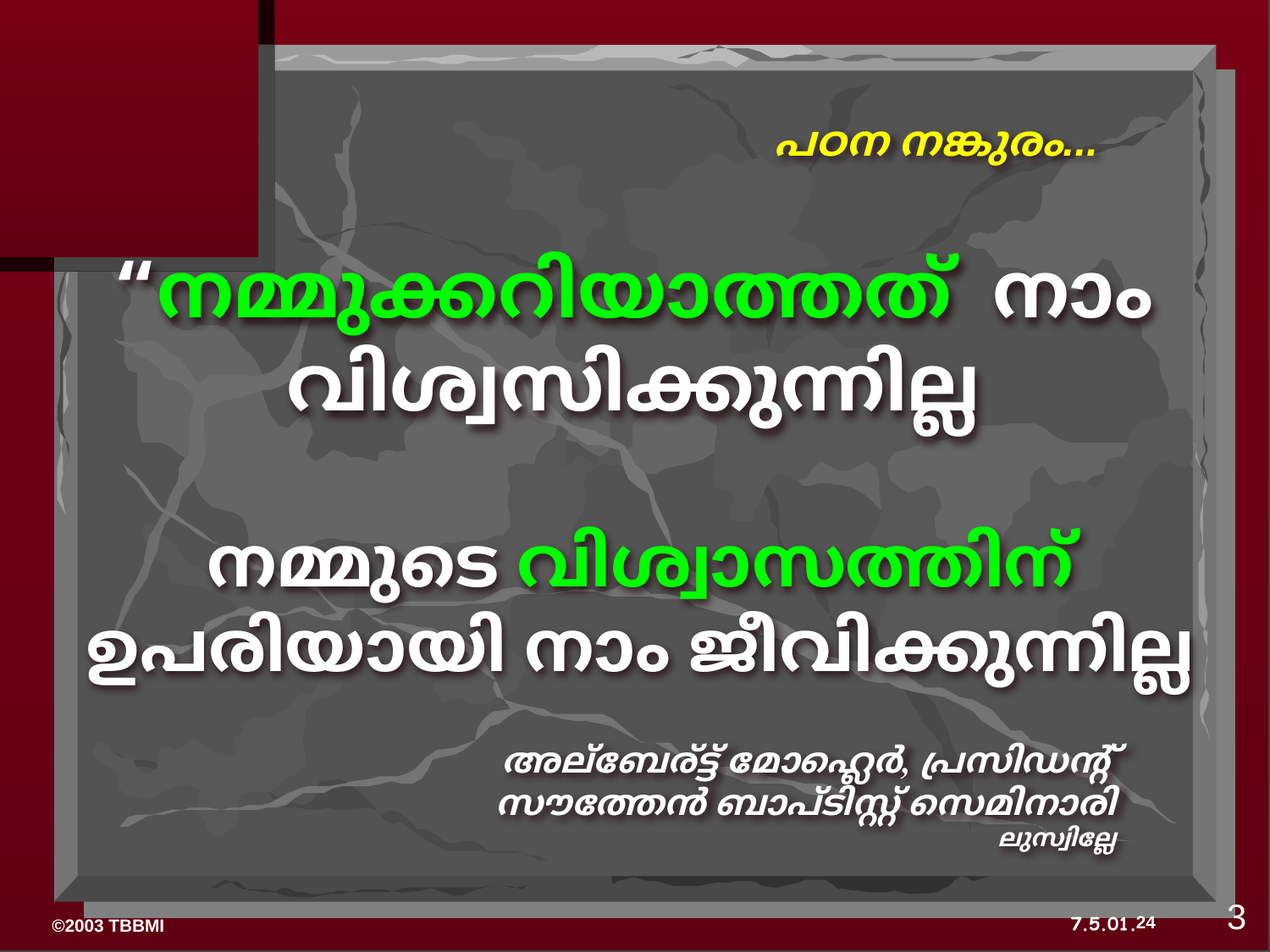

പഠന നങ്കുരം...
“നമ്മുക്കറിയാത്തത്  നാം വിശ്വസിക്കുന്നില്ല
നമ്മുടെ വിശ്വാസത്തിന് ഉപരിയായി നാം ജീവിക്കുന്നില്ല
      അല്ബേര്ട്ട് മോഹ്ലെര്‍, പ്രസിഡന്റ്‌
സൗത്തേന്‍ ബാപ്ടിസ്റ്റ് സെമിനാരി
ലുസ്വില്ലേ

3

24